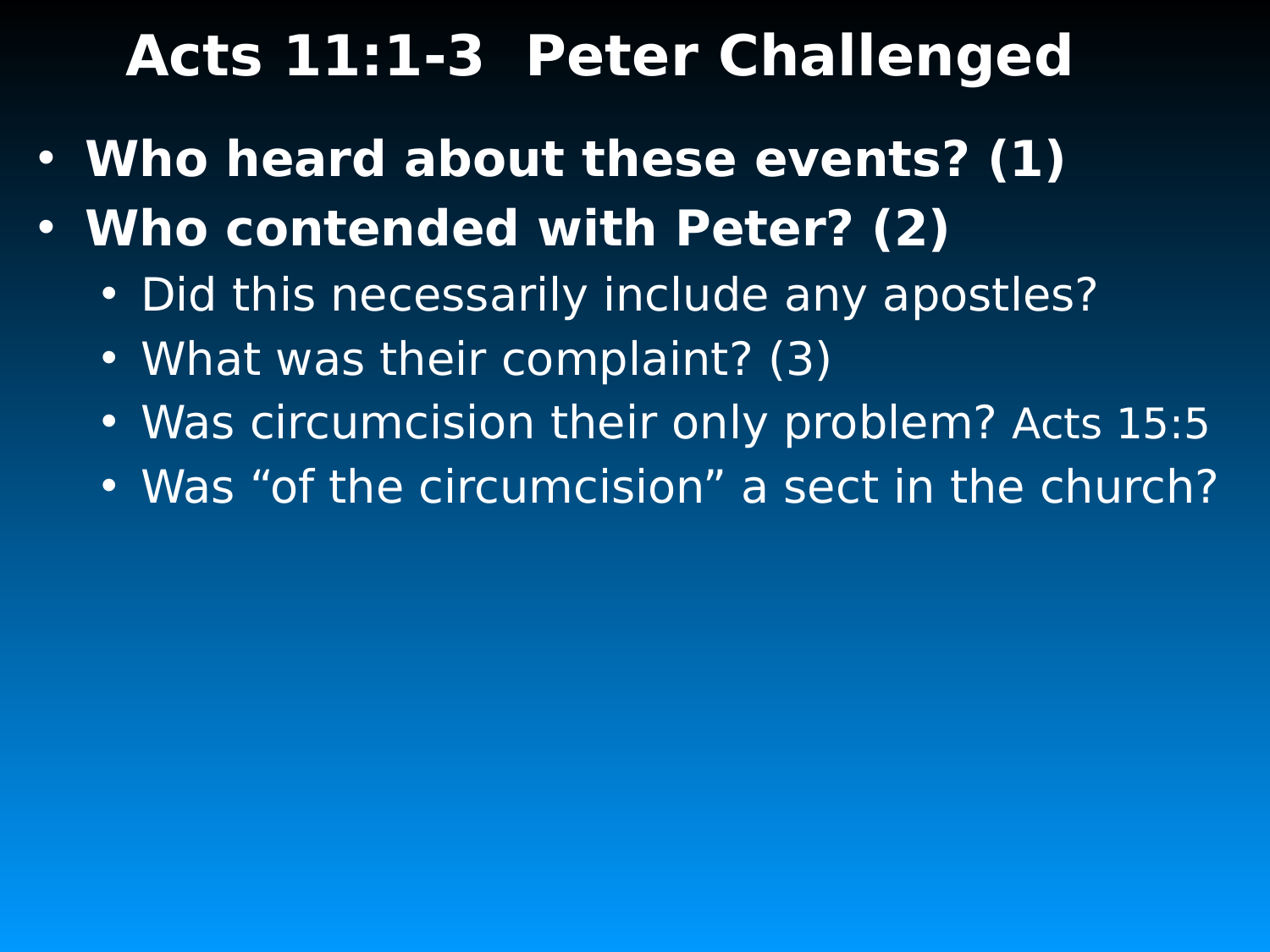

# Acts 11:1-3  Peter Challenged
Who heard about these events? (1)
Who contended with Peter? (2)
Did this necessarily include any apostles?
What was their complaint? (3)
Was circumcision their only problem? Acts 15:5
Was “of the circumcision” a sect in the church?